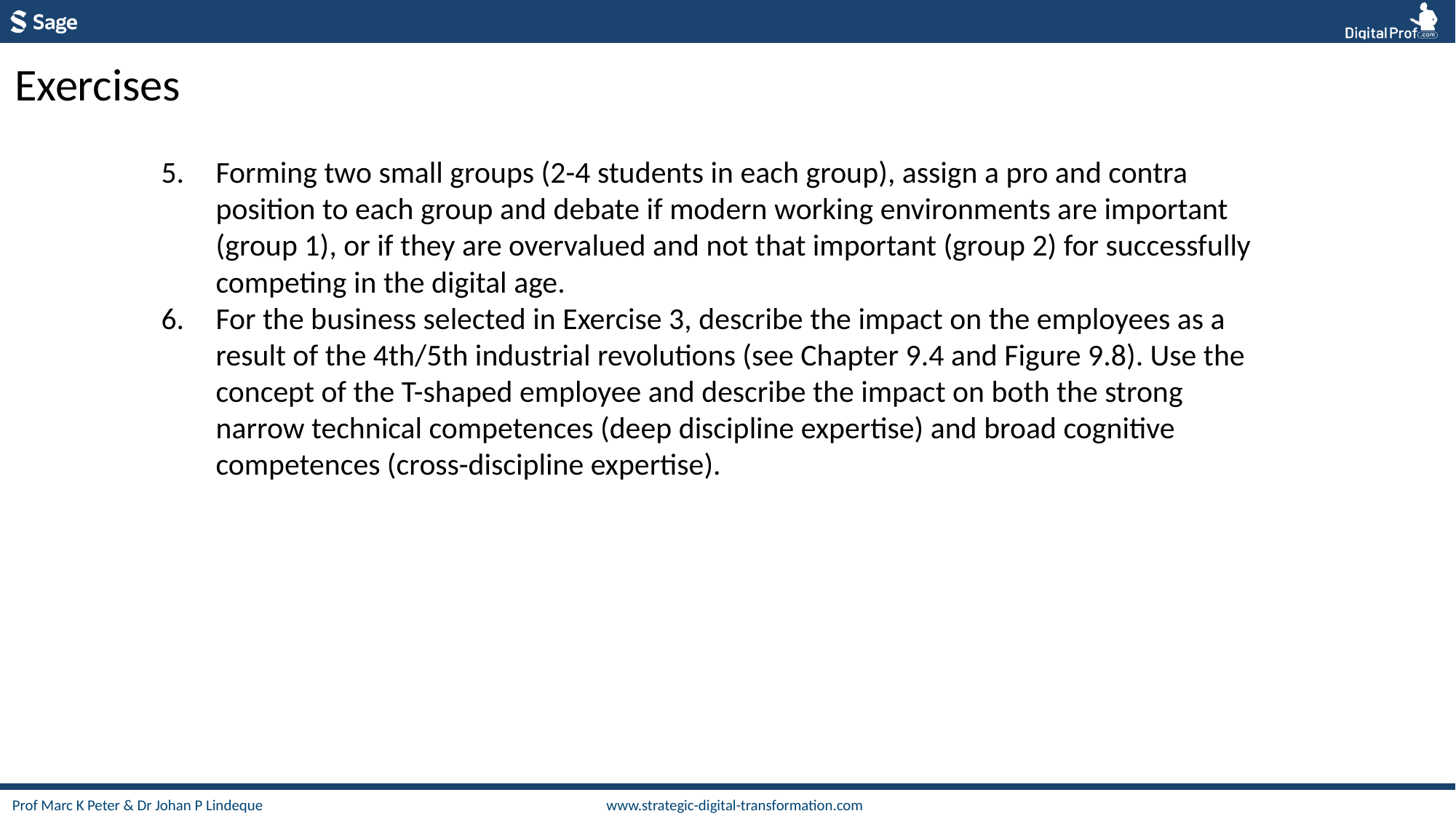

Exercises
Forming two small groups (2-4 students in each group), assign a pro and contra position to each group and debate if modern working environments are important (group 1), or if they are overvalued and not that important (group 2) for successfully competing in the digital age.
For the business selected in Exercise 3, describe the impact on the employees as a result of the 4th/5th industrial revolutions (see Chapter 9.4 and Figure 9.8). Use the concept of the T-shaped employee and describe the impact on both the strong narrow technical competences (deep discipline expertise) and broad cognitive competences (cross-discipline expertise).